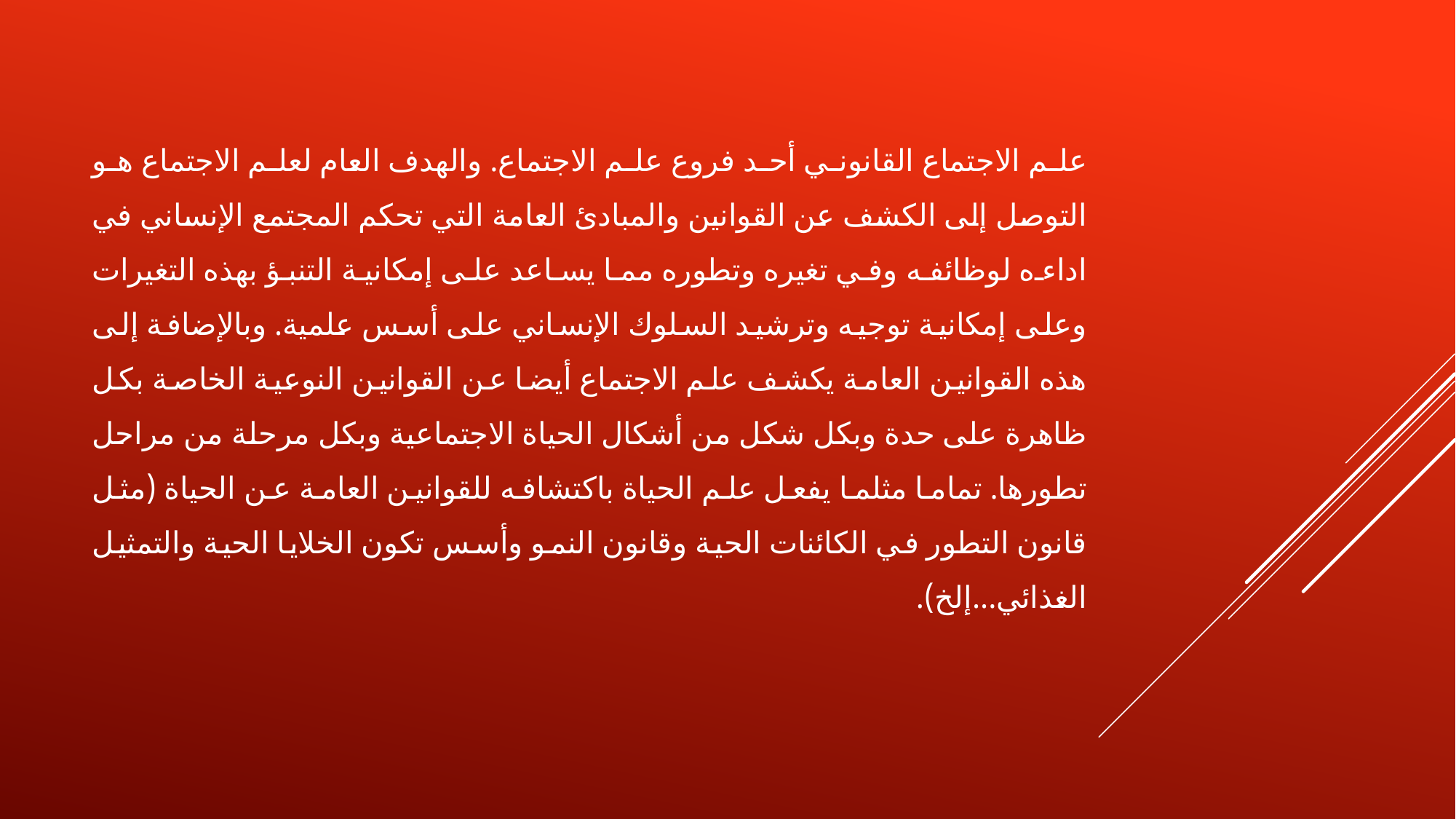

علم الاجتماع القانوني أحد فروع علم الاجتماع. والهدف العام لعلم الاجتماع هو التوصل إلى الكشف عن القوانين والمبادئ العامة التي تحكم المجتمع الإنساني في اداءه لوظائفه وفي تغيره وتطوره مما يساعد على إمكانية التنبؤ بهذه التغيرات وعلى إمكانية توجيه وترشيد السلوك الإنساني على أسس علمية. وبالإضافة إلى هذه القوانين العامة يكشف علم الاجتماع أيضا عن القوانين النوعية الخاصة بكل ظاهرة على حدة وبكل شكل من أشكال الحياة الاجتماعية وبكل مرحلة من مراحل تطورها. تماما مثلما يفعل علم الحياة باكتشافه للقوانين العامة عن الحياة (مثل قانون التطور في الكائنات الحية وقانون النمو وأسس تكون الخلايا الحية والتمثيل الغذائي...إلخ).